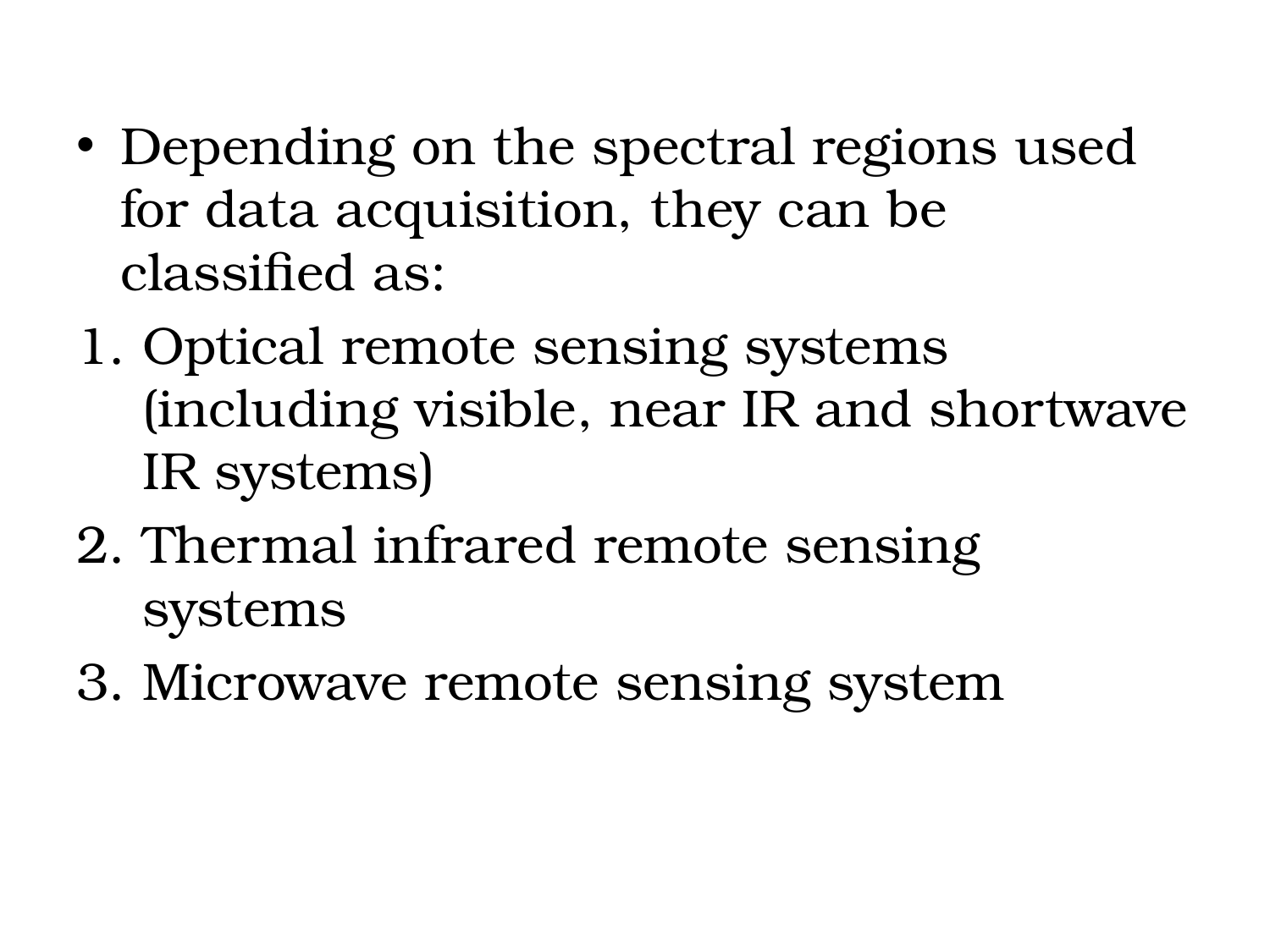

Depending on the spectral regions used for data acquisition, they can be classified as:
Optical remote sensing systems (including visible, near IR and shortwave IR systems)
Thermal infrared remote sensing systems
Microwave remote sensing system